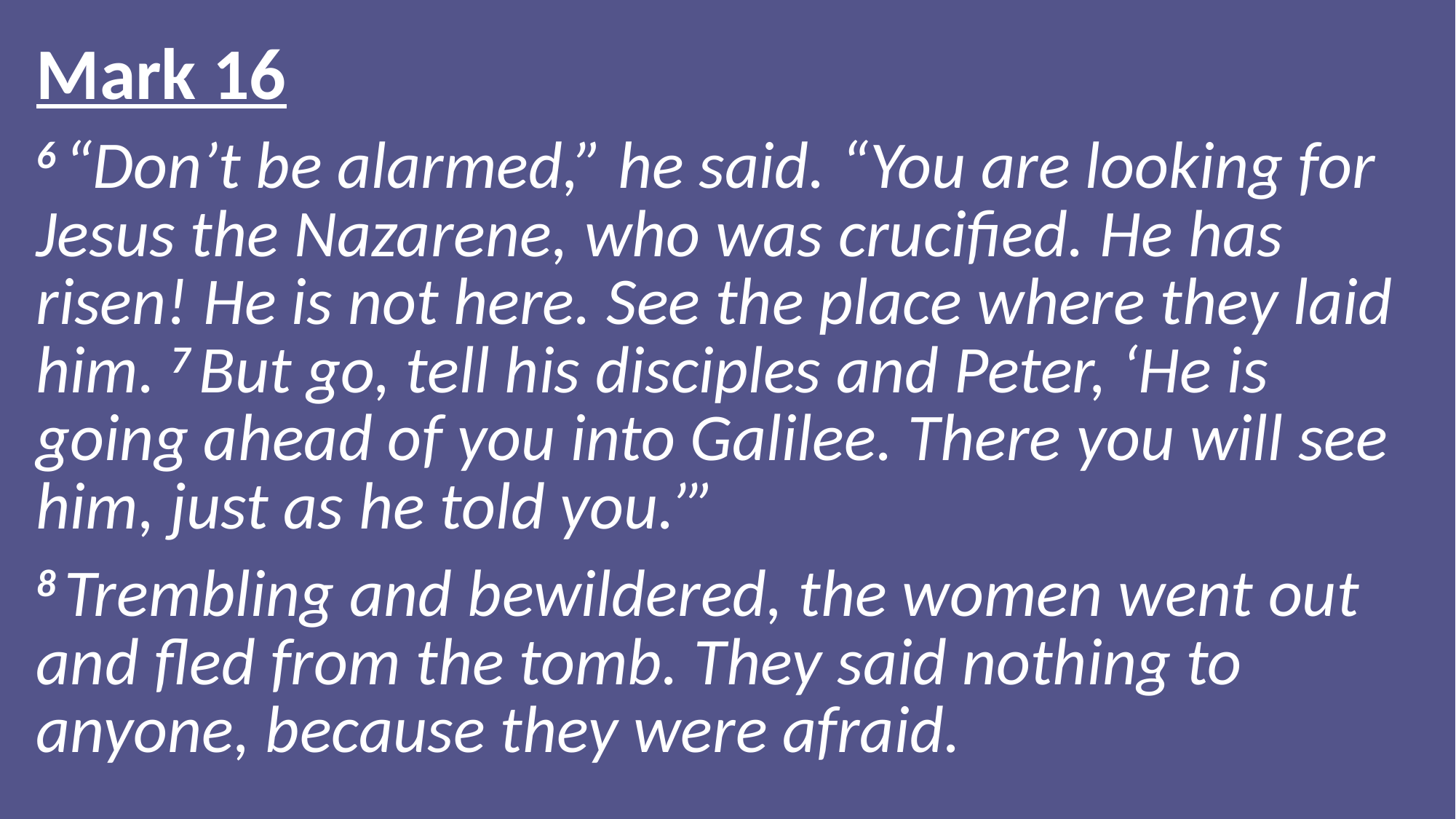

Mark 16
6 “Don’t be alarmed,” he said. “You are looking for Jesus the Nazarene, who was crucified. He has risen! He is not here. See the place where they laid him. 7 But go, tell his disciples and Peter, ‘He is going ahead of you into Galilee. There you will see him, just as he told you.’”
8 Trembling and bewildered, the women went out and fled from the tomb. They said nothing to anyone, because they were afraid.